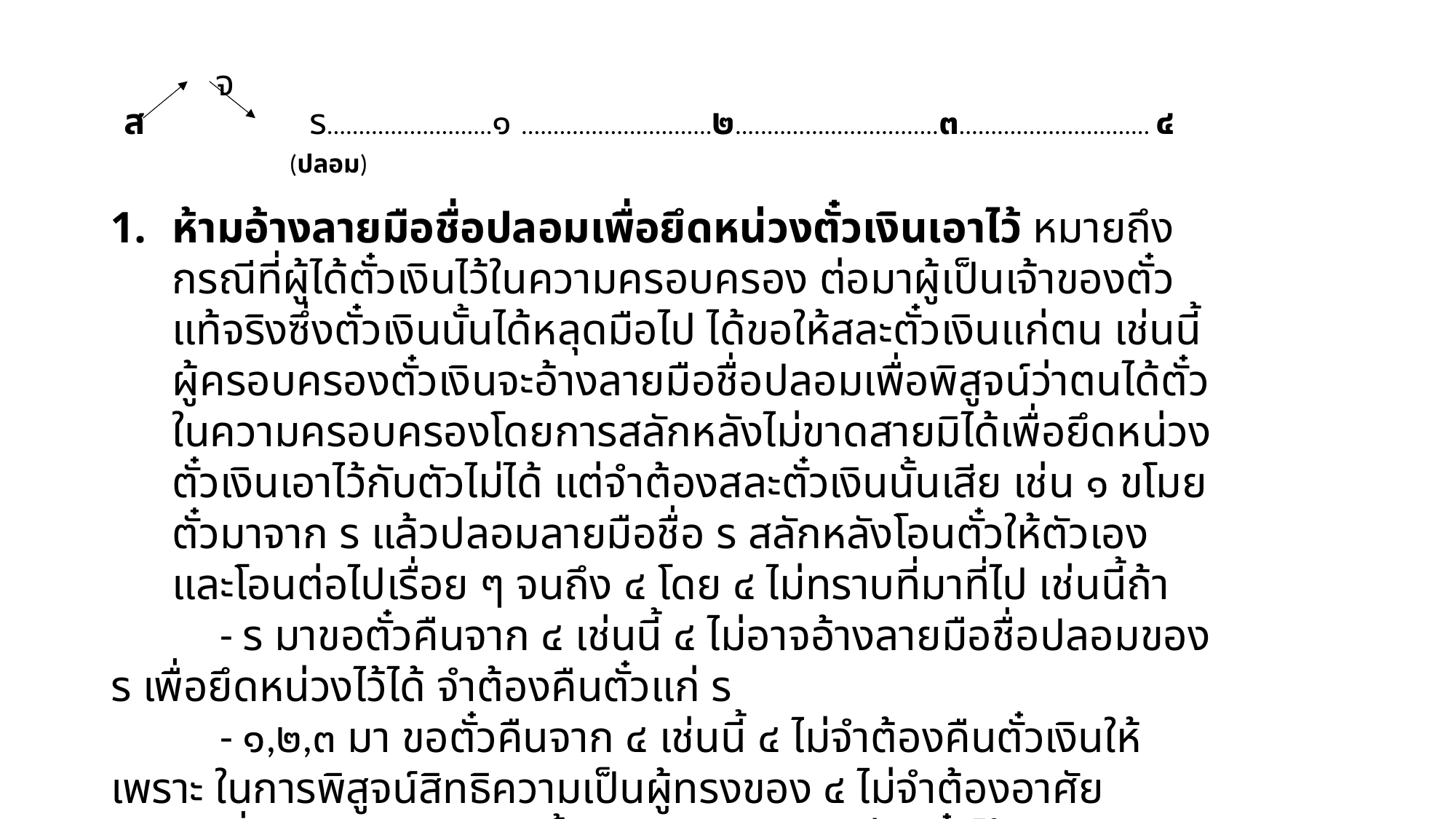

# จ ส                         ร..........................๑ ..............................๒................................๓.............................. ๔ (ปลอม)
ห้ามอ้างลายมือชื่อปลอมเพื่อยึดหน่วงตั๋วเงินเอาไว้ หมายถึง กรณีที่ผู้ได้ตั๋วเงินไว้ในความครอบครอง ต่อมาผู้เป็นเจ้าของตั๋วแท้จริงซึ่งตั๋วเงินนั้นได้หลุดมือไป ได้ขอให้สละตั๋วเงินแก่ตน เช่นนี้ผู้ครอบครองตั๋วเงินจะอ้างลายมือชื่อปลอมเพื่อพิสูจน์ว่าตนได้ตั๋วในความครอบครองโดยการสลักหลังไม่ขาดสายมิได้เพื่อยึดหน่วงตั๋วเงินเอาไว้กับตัวไม่ได้ แต่จำต้องสละตั๋วเงินนั้นเสีย เช่น ๑ ขโมยตั๋วมาจาก ร แล้วปลอมลายมือชื่อ ร สลักหลังโอนตั๋วให้ตัวเอง และโอนต่อไปเรื่อย ๆ จนถึง ๔ โดย ๔ ไม่ทราบที่มาที่ไป เช่นนี้ถ้า
	- ร มาขอตั๋วคืนจาก ๔ เช่นนี้ ๔ ไม่อาจอ้างลายมือชื่อปลอมของ ร เพื่อยึดหน่วงไว้ได้ จำต้องคืนตั๋วแก่ ร
	- ๑,๒,๓ มา ขอตั๋วคืนจาก ๔ เช่นนี้ ๔ ไม่จำต้องคืนตั๋วเงินให้ เพราะ ในการพิสูจน์สิทธิความเป็นผู้ทรงของ ๔ ไม่จำต้องอาศัยลายมือชื่อปลอมของ ร ดังนั้น ๔ จึงมีสิทธิยึดหน่วงตั๋วไว้